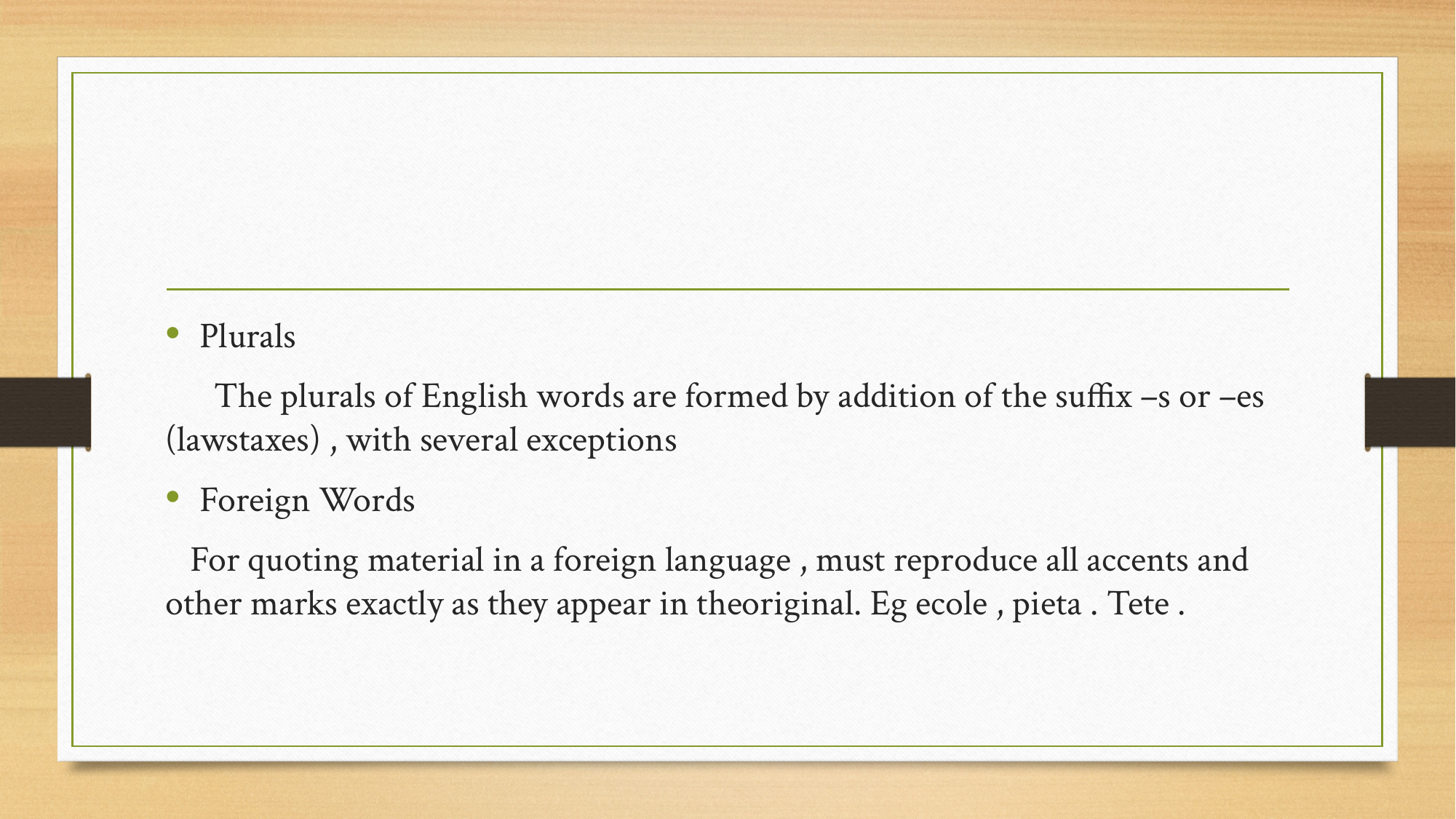

Plurals
      The plurals of English words are formed by addition of the suffix –s or –es (lawstaxes) , with several exceptions
Foreign Words
   For quoting material in a foreign language , must reproduce all accents and other marks exactly as they appear in theoriginal. Eg ecole , pieta . Tete .